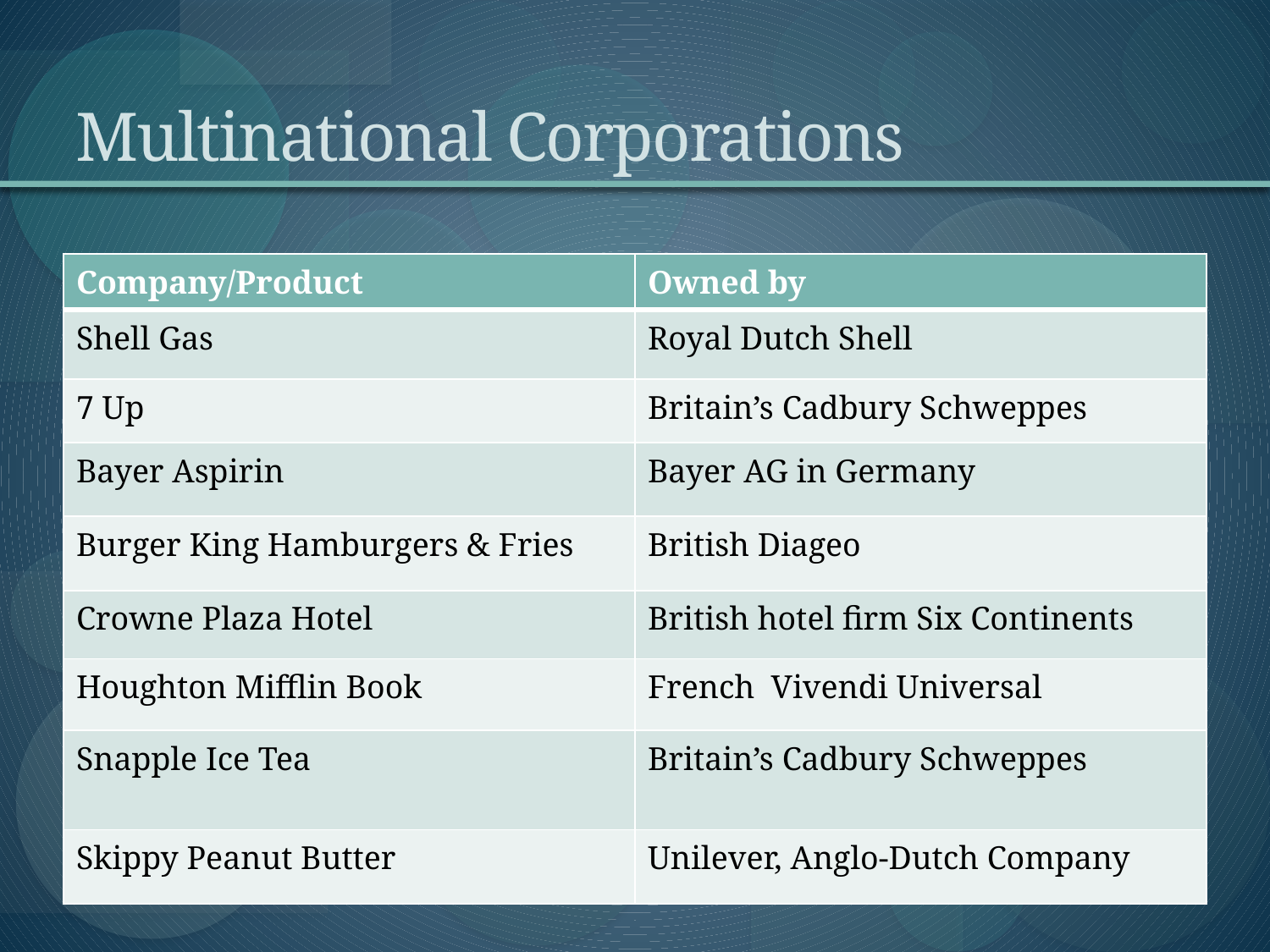

# Multinational Corporations
| Company/Product | Owned by |
| --- | --- |
| Shell Gas | Royal Dutch Shell |
| 7 Up | Britain’s Cadbury Schweppes |
| Bayer Aspirin | Bayer AG in Germany |
| Burger King Hamburgers & Fries | British Diageo |
| Crowne Plaza Hotel | British hotel firm Six Continents |
| Houghton Mifflin Book | French Vivendi Universal |
| Snapple Ice Tea | Britain’s Cadbury Schweppes |
| Skippy Peanut Butter | Unilever, Anglo-Dutch Company |